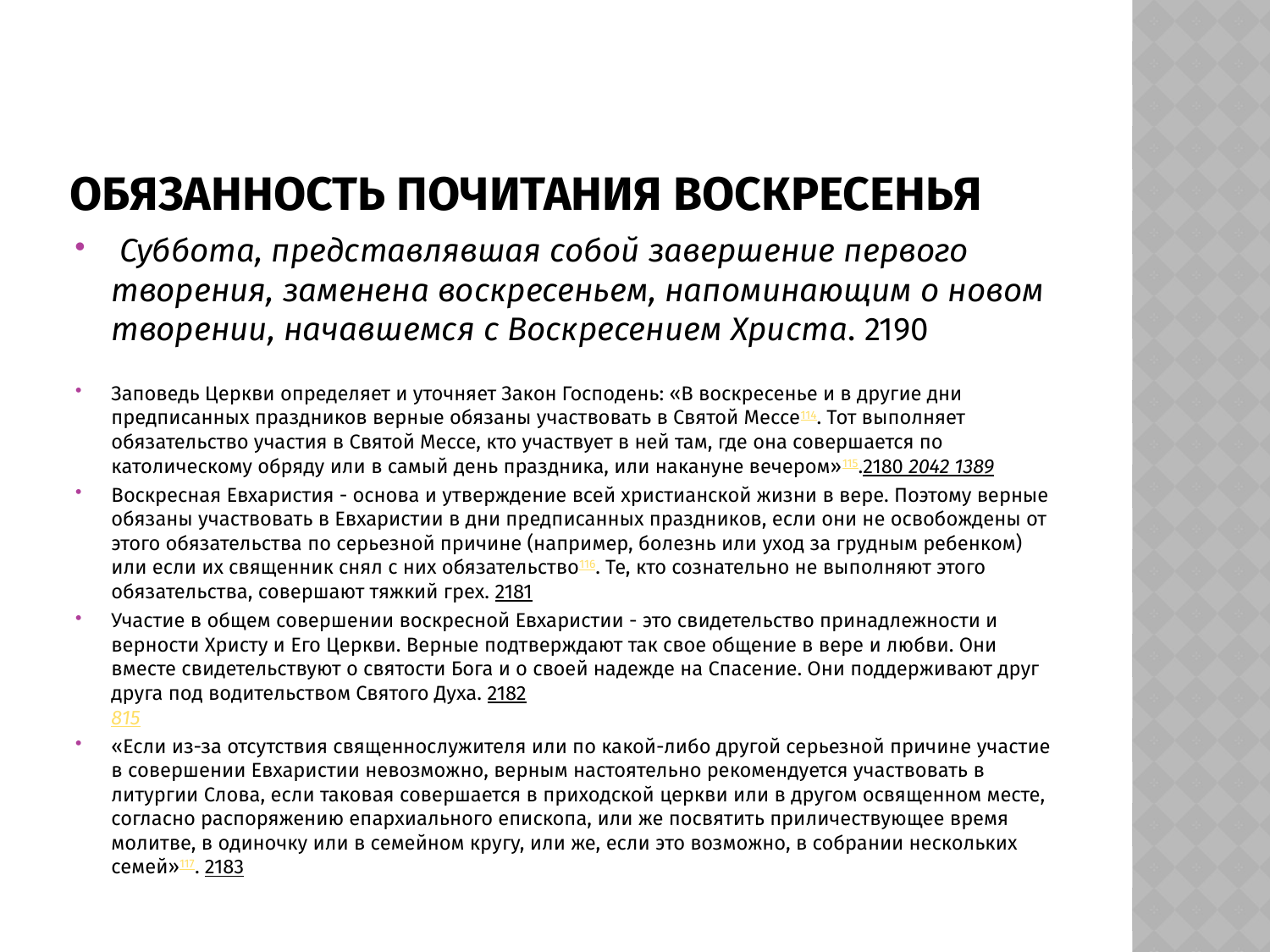

# Обязанность почитания воскресенья
 Суббота, представлявшая собой завершение первого творения, заменена воскресеньем, напоминающим о новом творении, начавшемся с Воскресением Христа. 2190

Заповедь Церкви определяет и уточняет Закон Господень: «В воскресенье и в другие дни предписанных праздников верные обязаны участвовать в Святой Мессе114. Тот выполняет обязательство участия в Святой Мессе, кто участвует в ней там, где она совершается по католическому обряду или в самый день праздника, или накануне вечером»115.2180 2042 1389
Воскресная Евхаристия - основа и утверждение всей христианской жизни в вере. Поэтому верные обязаны участвовать в Евхаристии в дни предписанных праздников, если они не освобождены от этого обязательства по серьезной причине (например, болезнь или уход за грудным ребенком) или если их священник снял с них обязательство116. Те, кто сознательно не выполняют этого обязательства, совершают тяжкий грех. 2181
Участие в общем совершении воскресной Евхаристии - это свидетельство принадлежности и верности Христу и Его Церкви. Верные подтверждают так свое общение в вере и любви. Они вместе свидетельствуют о святости Бога и о своей надежде на Спасение. Они поддерживают друг друга под водительством Святого Духа. 2182
815
«Если из-за отсутствия священнослужителя или по какой-либо другой серьезной причине участие в совершении Евхаристии невозможно, верным настоятельно рекомендуется участвовать в литургии Слова, если таковая совершается в приходской церкви или в другом освященном месте, согласно распоряжению епархиального епископа, или же посвятить приличествующее время молитве, в одиночку или в семейном кругу, или же, если это возможно, в собрании нескольких семей»117. 2183